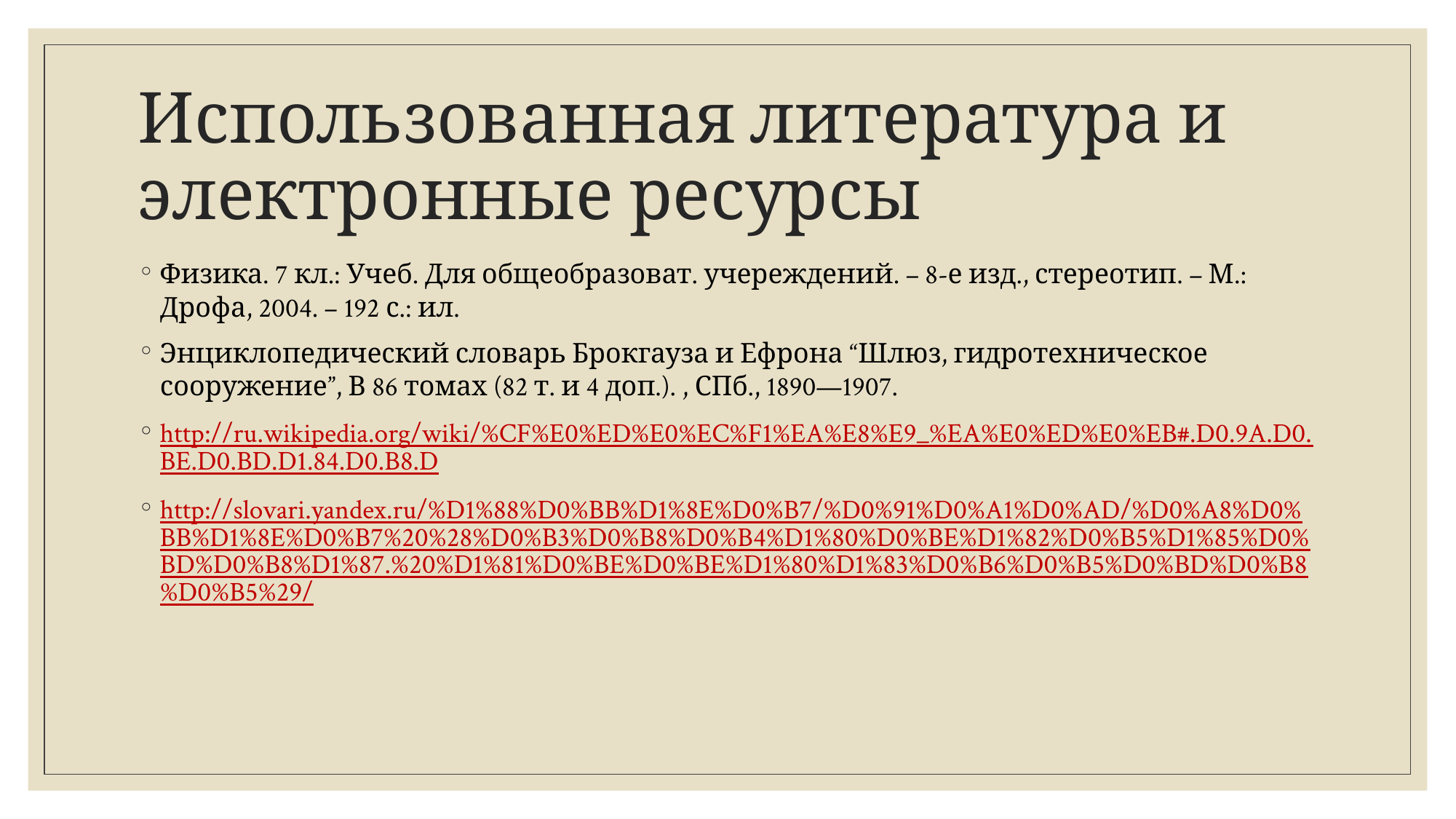

# Использованная литература и электронные ресурсы
Физика. 7 кл.: Учеб. Для общеобразоват. учереждений. – 8-е изд., стереотип. – М.: Дрофа, 2004. – 192 с.: ил.
Энциклопедический словарь Брокгауза и Ефрона “Шлюз, гидротехническое сооружение”, В 86 томах (82 т. и 4 доп.). , СПб., 1890—1907.
http://ru.wikipedia.org/wiki/%CF%E0%ED%E0%EC%F1%EA%E8%E9_%EA%E0%ED%E0%EB#.D0.9A.D0.BE.D0.BD.D1.84.D0.B8.D
http://slovari.yandex.ru/%D1%88%D0%BB%D1%8E%D0%B7/%D0%91%D0%A1%D0%AD/%D0%A8%D0%BB%D1%8E%D0%B7%20%28%D0%B3%D0%B8%D0%B4%D1%80%D0%BE%D1%82%D0%B5%D1%85%D0%BD%D0%B8%D1%87.%20%D1%81%D0%BE%D0%BE%D1%80%D1%83%D0%B6%D0%B5%D0%BD%D0%B8%D0%B5%29/